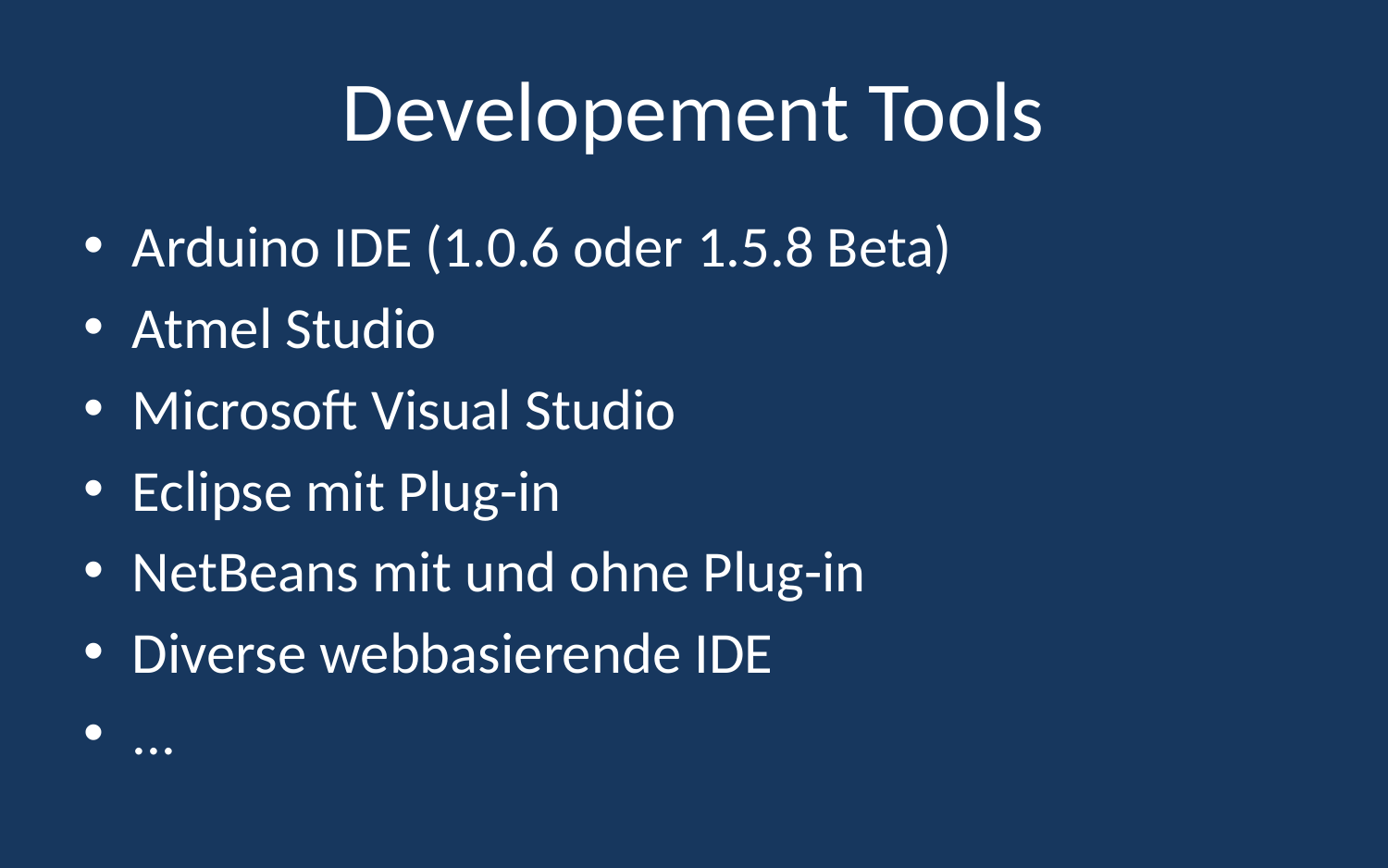

# Developement Tools
Arduino IDE (1.0.6 oder 1.5.8 Beta)
Atmel Studio
Microsoft Visual Studio
Eclipse mit Plug-in
NetBeans mit und ohne Plug-in
Diverse webbasierende IDE
...